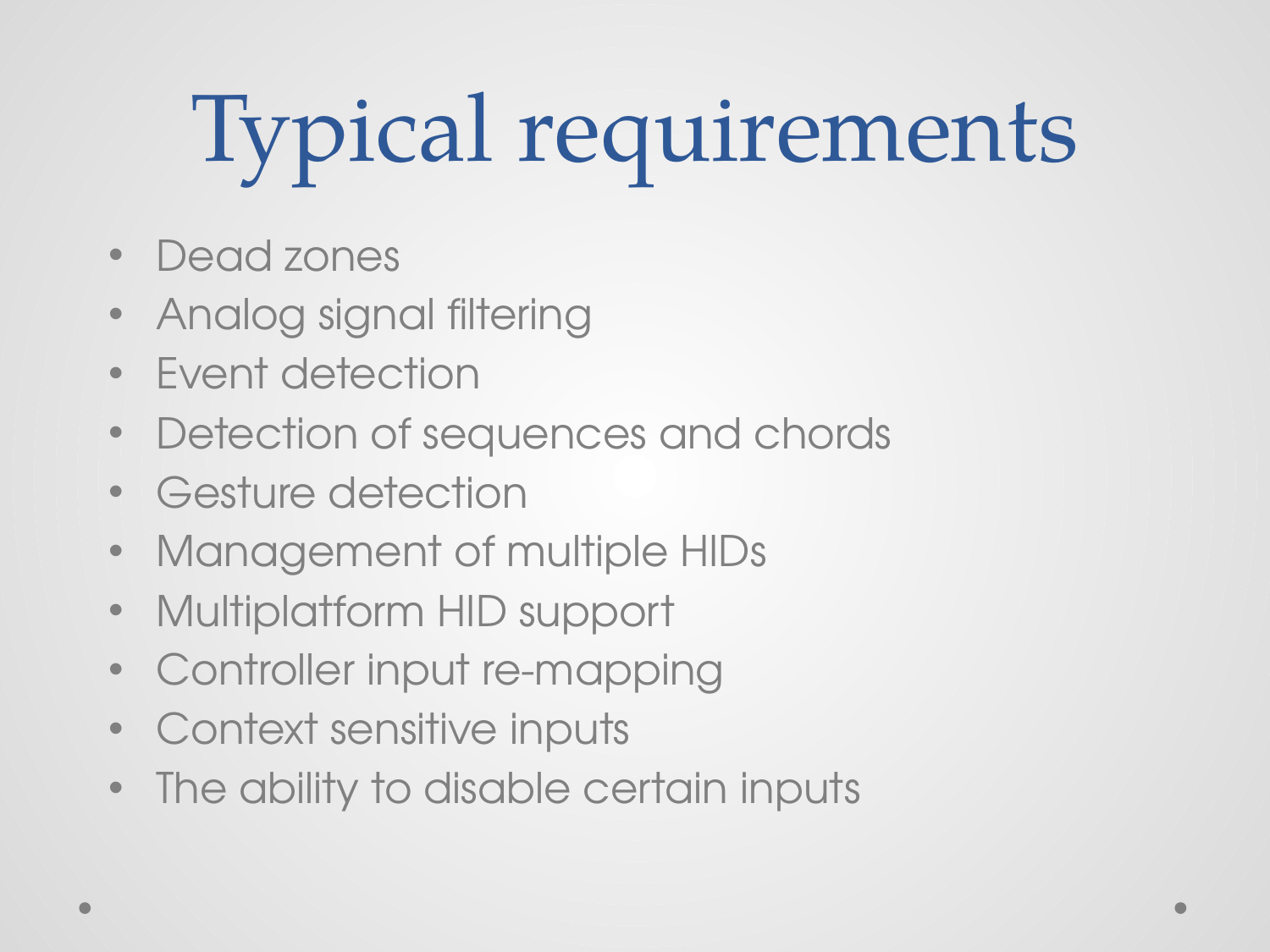

# Typical requirements
Dead zones
Analog signal filtering
Event detection
Detection of sequences and chords
Gesture detection
Management of multiple HIDs
Multiplatform HID support
Controller input re-mapping
Context sensitive inputs
The ability to disable certain inputs